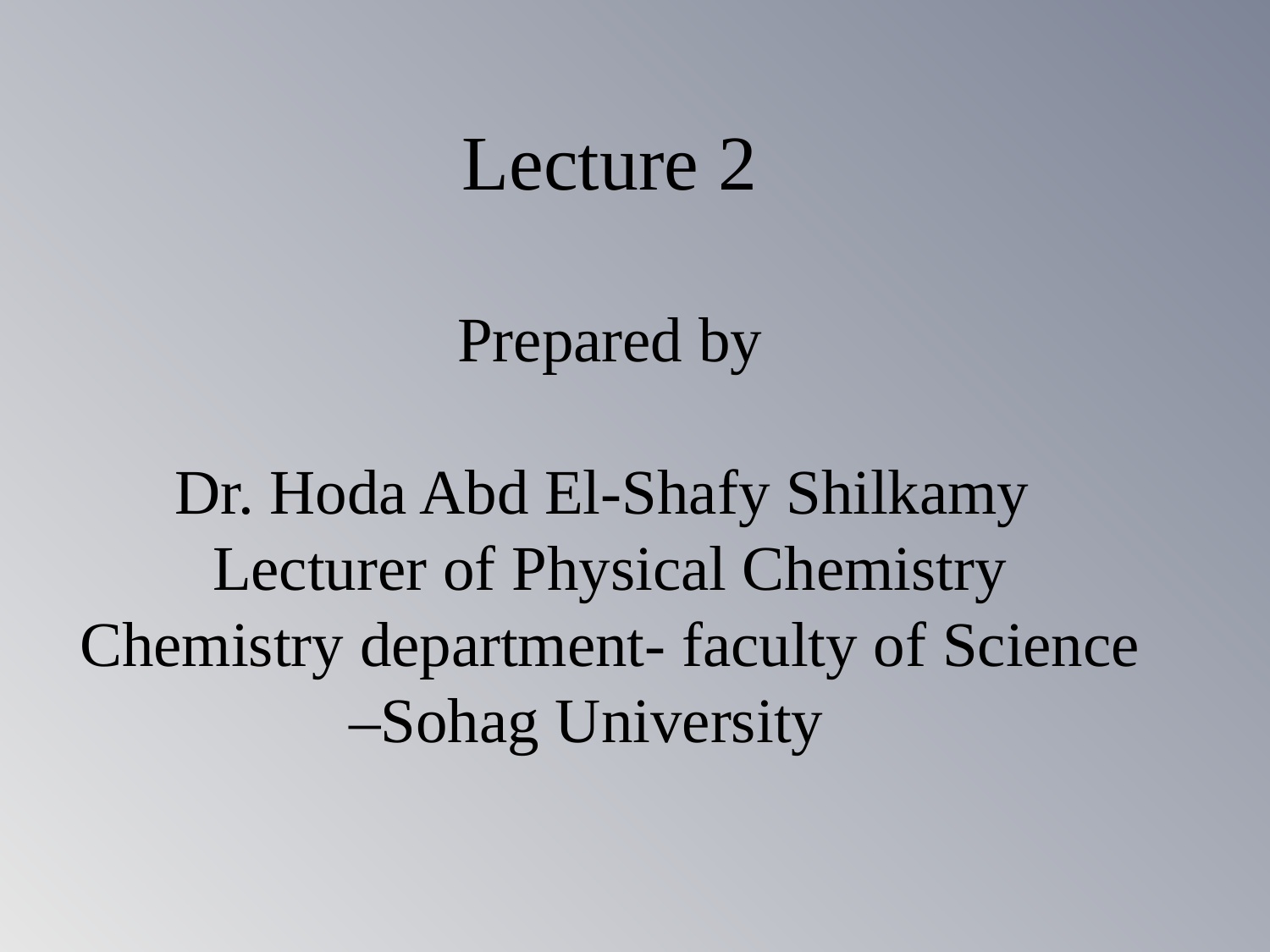

Lecture 2

Prepared by

Dr. Hoda Abd El-Shafy Shilkamy
Lecturer of Physical Chemistry
Chemistry department- faculty of Science –Sohag University